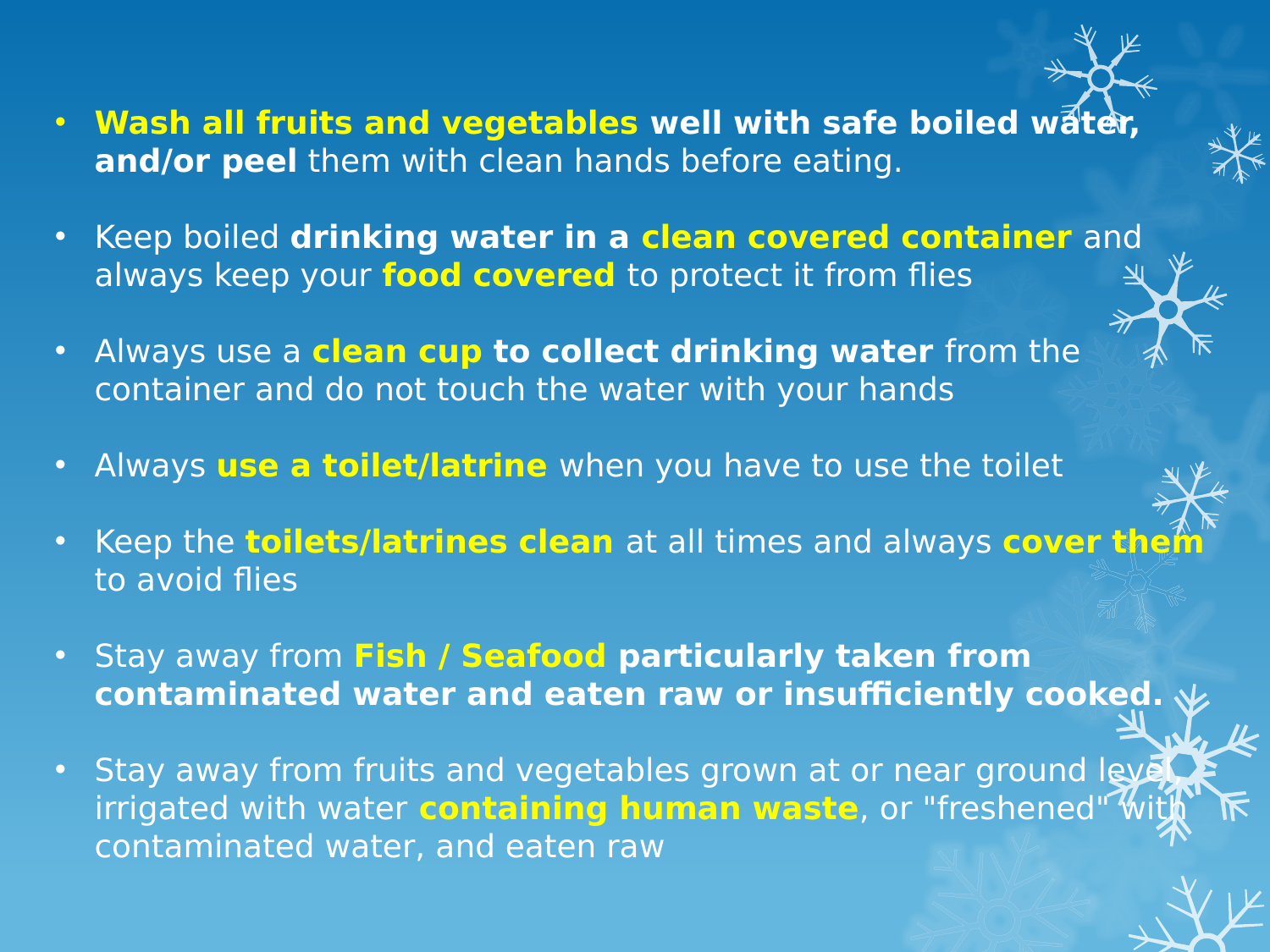

Wash all fruits and vegetables well with safe boiled water, and/or peel them with clean hands before eating.

Keep boiled drinking water in a clean covered container and always keep your food covered to protect it from flies

Always use a clean cup to collect drinking water from the container and do not touch the water with your hands

Always use a toilet/latrine when you have to use the toilet

Keep the toilets/latrines clean at all times and always cover them to avoid flies

Stay away from Fish / Seafood particularly taken from contaminated water and eaten raw or insufficiently cooked.

Stay away from fruits and vegetables grown at or near ground level, irrigated with water containing human waste, or "freshened" with contaminated water, and eaten raw